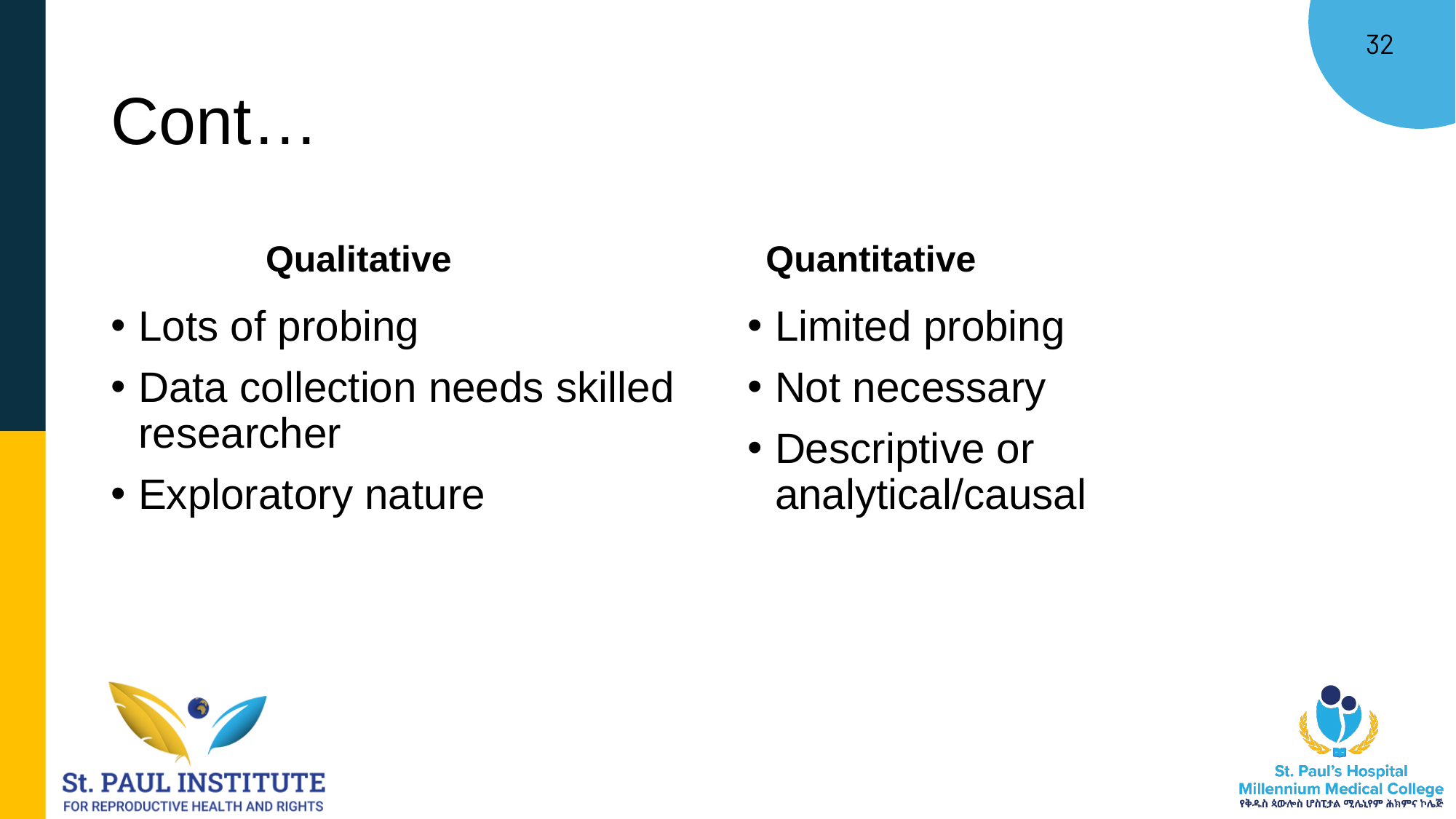

# Cont…
Qualitative
Quantitative
Lots of probing
Data collection needs skilled researcher
Exploratory nature

Limited probing
Not necessary
Descriptive or analytical/causal